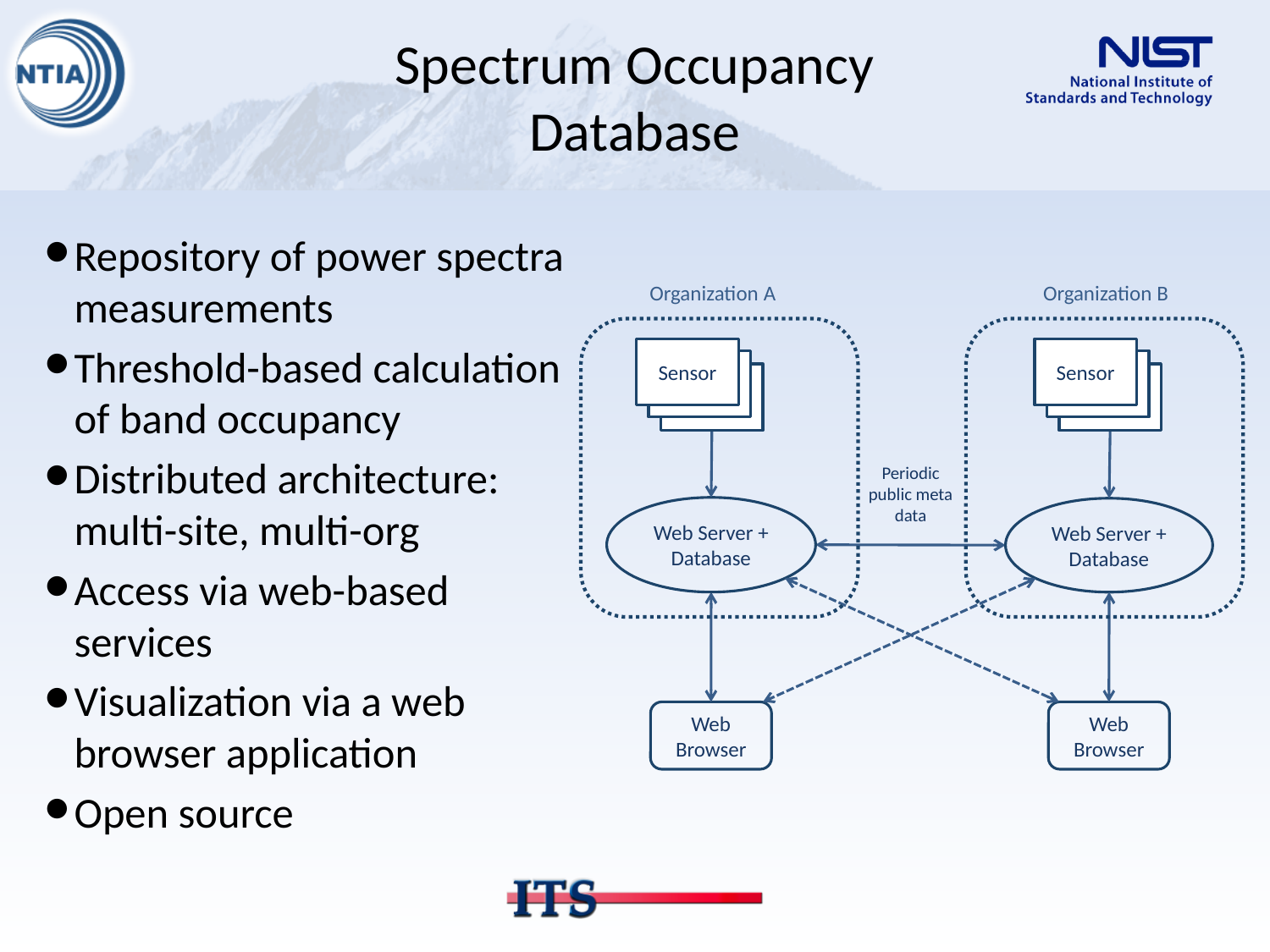

# Spectrum Occupancy Database
Repository of power spectra measurements
Threshold-based calculation of band occupancy
Distributed architecture:  multi-site, multi-org
Access via web-based services
Visualization via a web browser application
Open source

Organization A
Organization B

Sensor
Sensor
Sensor
Sensor
Sensor
Sensor
Periodic public meta data
Web Server + Database
Web Server + Database
Web Browser
Web Browser